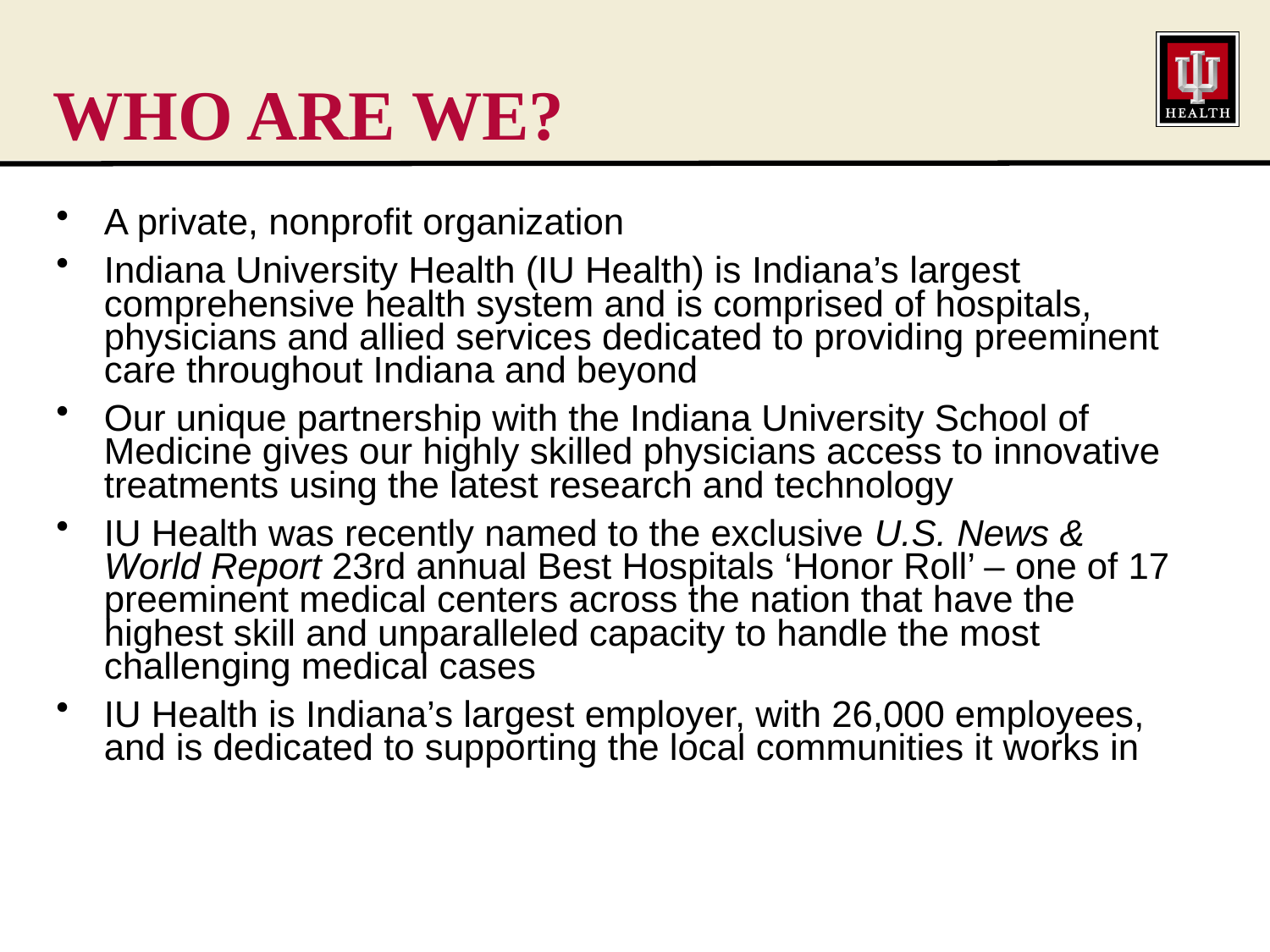

# WHO ARE WE?
A private, nonprofit organization
Indiana University Health (IU Health) is Indiana’s largest comprehensive health system and is comprised of hospitals, physicians and allied services dedicated to providing preeminent care throughout Indiana and beyond
Our unique partnership with the Indiana University School of Medicine gives our highly skilled physicians access to innovative treatments using the latest research and technology
IU Health was recently named to the exclusive U.S. News & World Report 23rd annual Best Hospitals ‘Honor Roll’ – one of 17 preeminent medical centers across the nation that have the highest skill and unparalleled capacity to handle the most challenging medical cases
IU Health is Indiana’s largest employer, with 26,000 employees, and is dedicated to supporting the local communities it works in